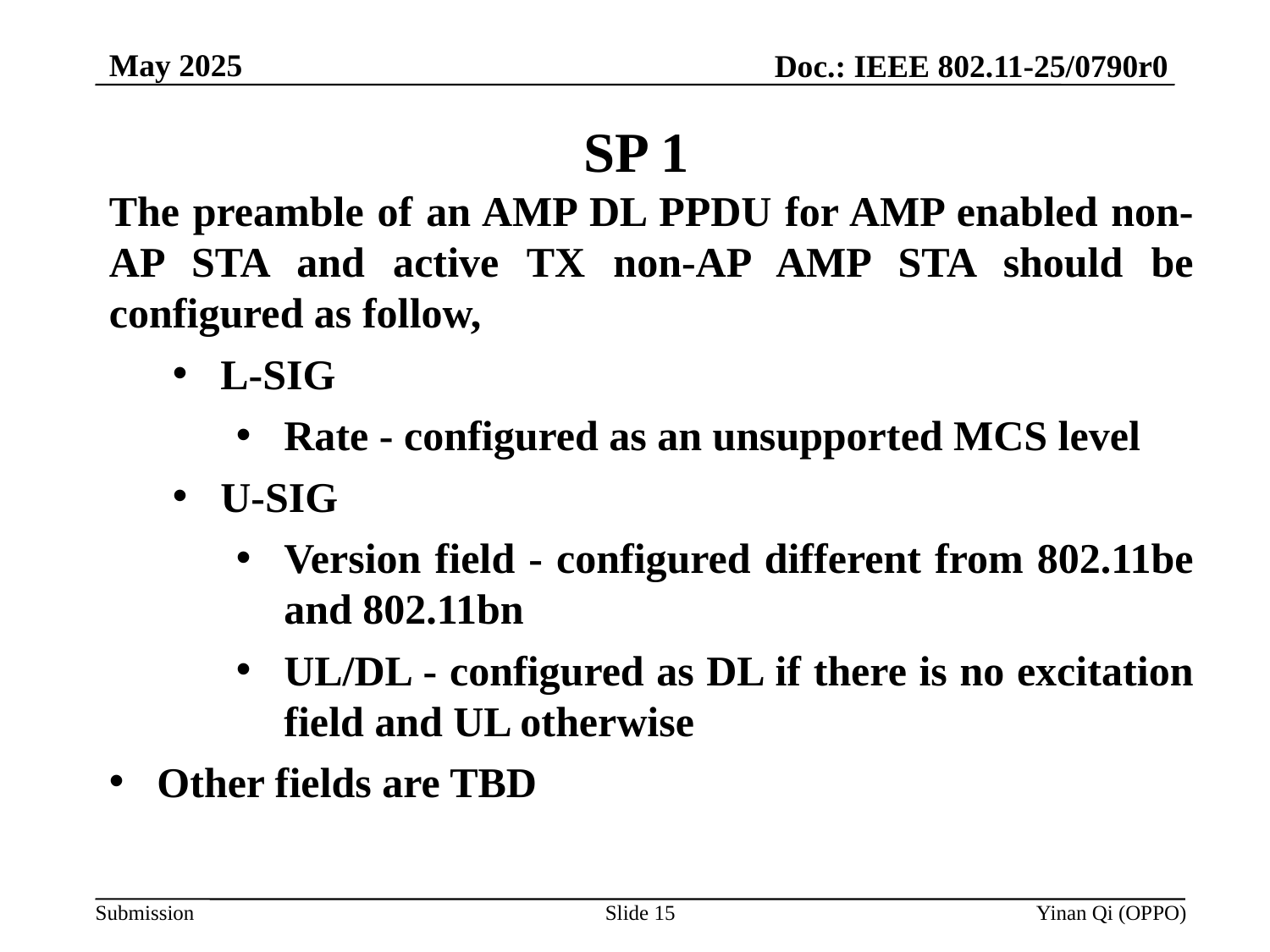

May 2025
Doc.: IEEE 802.11-25/0790r0
# SP 1
The preamble of an AMP DL PPDU for AMP enabled non-AP STA and active TX non-AP AMP STA should be configured as follow,
L-SIG
Rate - configured as an unsupported MCS level
U-SIG
Version field - configured different from 802.11be and 802.11bn
UL/DL - configured as DL if there is no excitation field and UL otherwise
Other fields are TBD

Slide 15
Yinan Qi (OPPO)